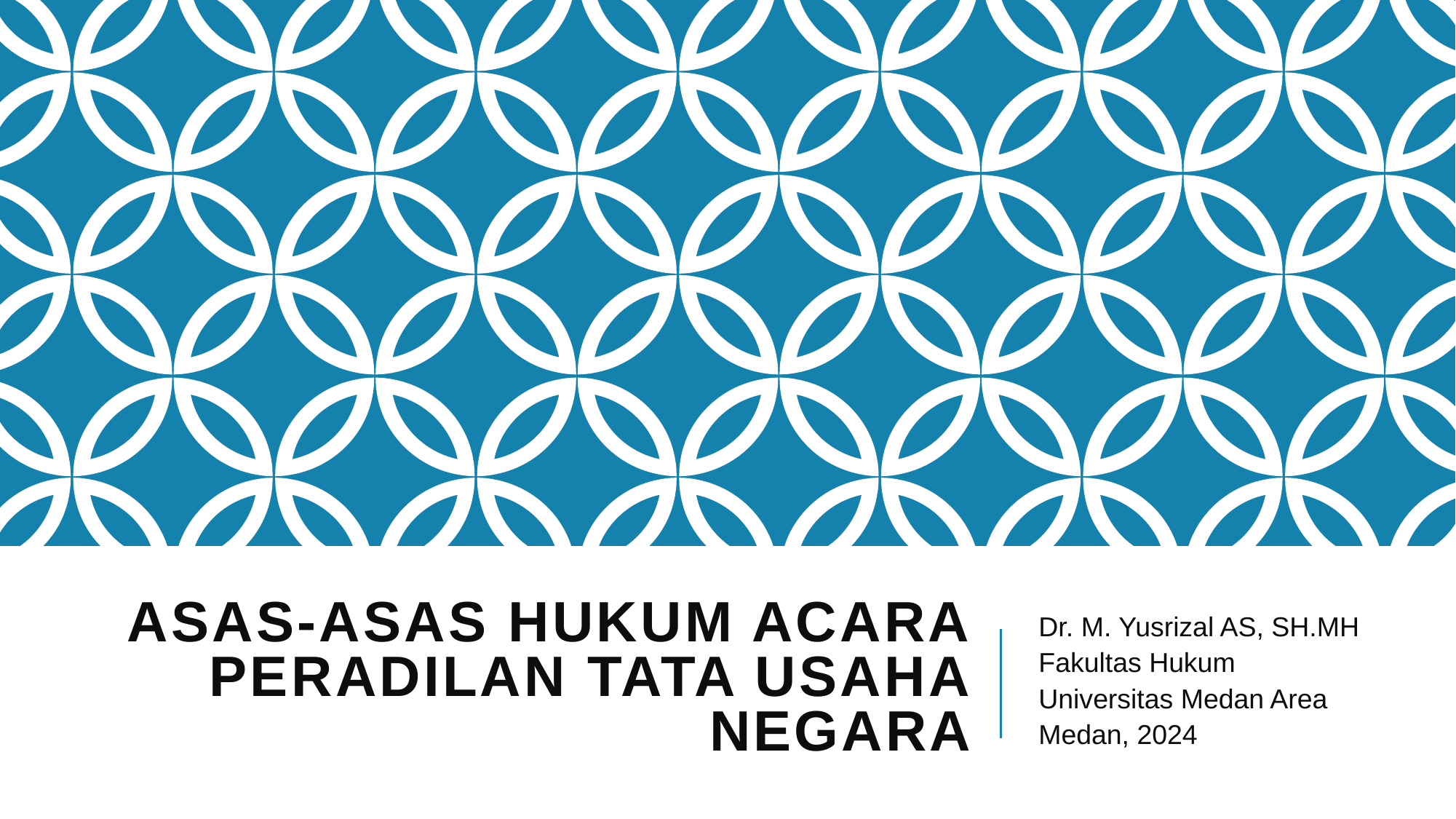

# ASAS-ASAS HUKUM ACARA PERADILAN TATA USAHA NEGARA
Dr. M. Yusrizal AS, SH.MH
Fakultas Hukum
Universitas Medan Area
Medan, 2024